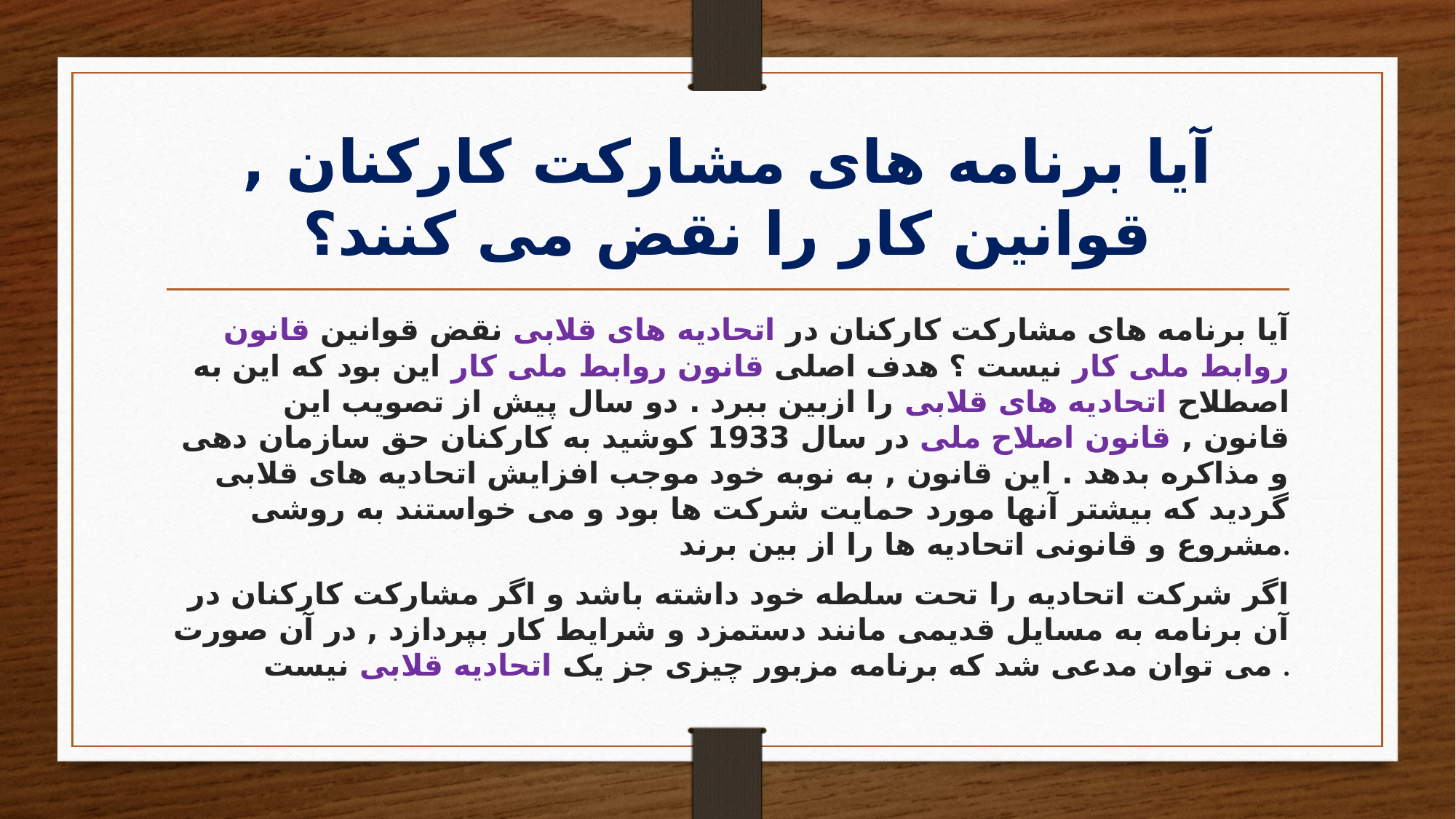

# آیا برنامه های مشارکت کارکنان , قوانین کار را نقض می کنند؟
آیا برنامه های مشارکت کارکنان در اتحادیه های قلابی نقض قوانین قانون روابط ملی کار نیست ؟ هدف اصلی قانون روابط ملی کار این بود که این به اصطلاح اتحادیه های قلابی را ازبین ببرد . دو سال پیش از تصویب این قانون , قانون اصلاح ملی در سال 1933 کوشید به کارکنان حق سازمان دهی و مذاکره بدهد . این قانون , به نوبه خود موجب افزایش اتحادیه های قلابی گردید که بیشتر آنها مورد حمایت شرکت ها بود و می خواستند به روشی مشروع و قانونی اتحادیه ها را از بین برند.
اگر شرکت اتحادیه را تحت سلطه خود داشته باشد و اگر مشارکت کارکنان در آن برنامه به مسایل قدیمی مانند دستمزد و شرایط کار بپردازد , در آن صورت می توان مدعی شد که برنامه مزبور چیزی جز یک اتحادیه قلابی نیست .